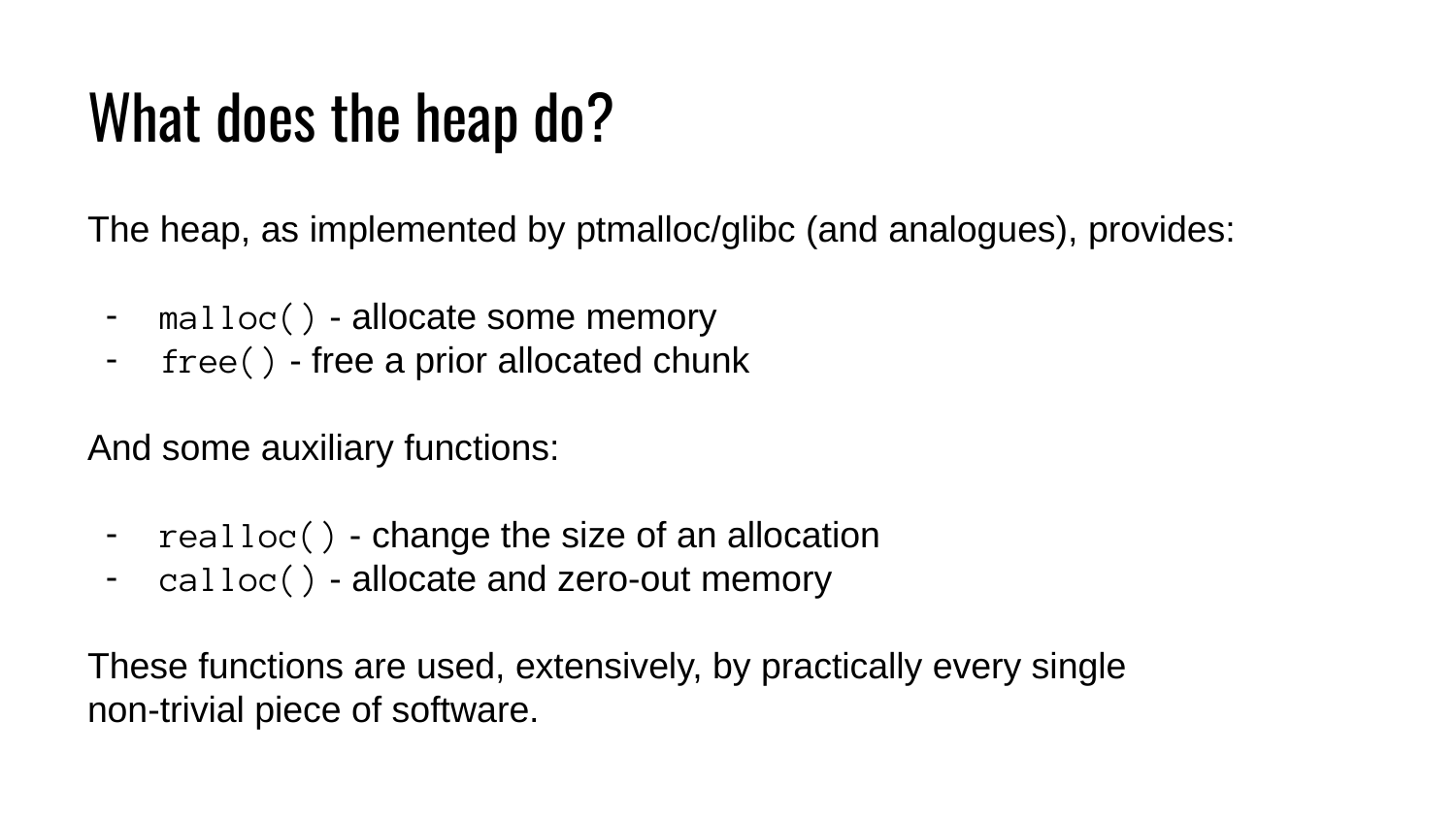

# What does the heap do?
The heap, as implemented by ptmalloc/glibc (and analogues), provides:

malloc() - allocate some memory
free() - free a prior allocated chunk

And some auxiliary functions:

realloc() - change the size of an allocation
calloc() - allocate and zero-out memory

These functions are used, extensively, by practically every single
non-trivial piece of software.